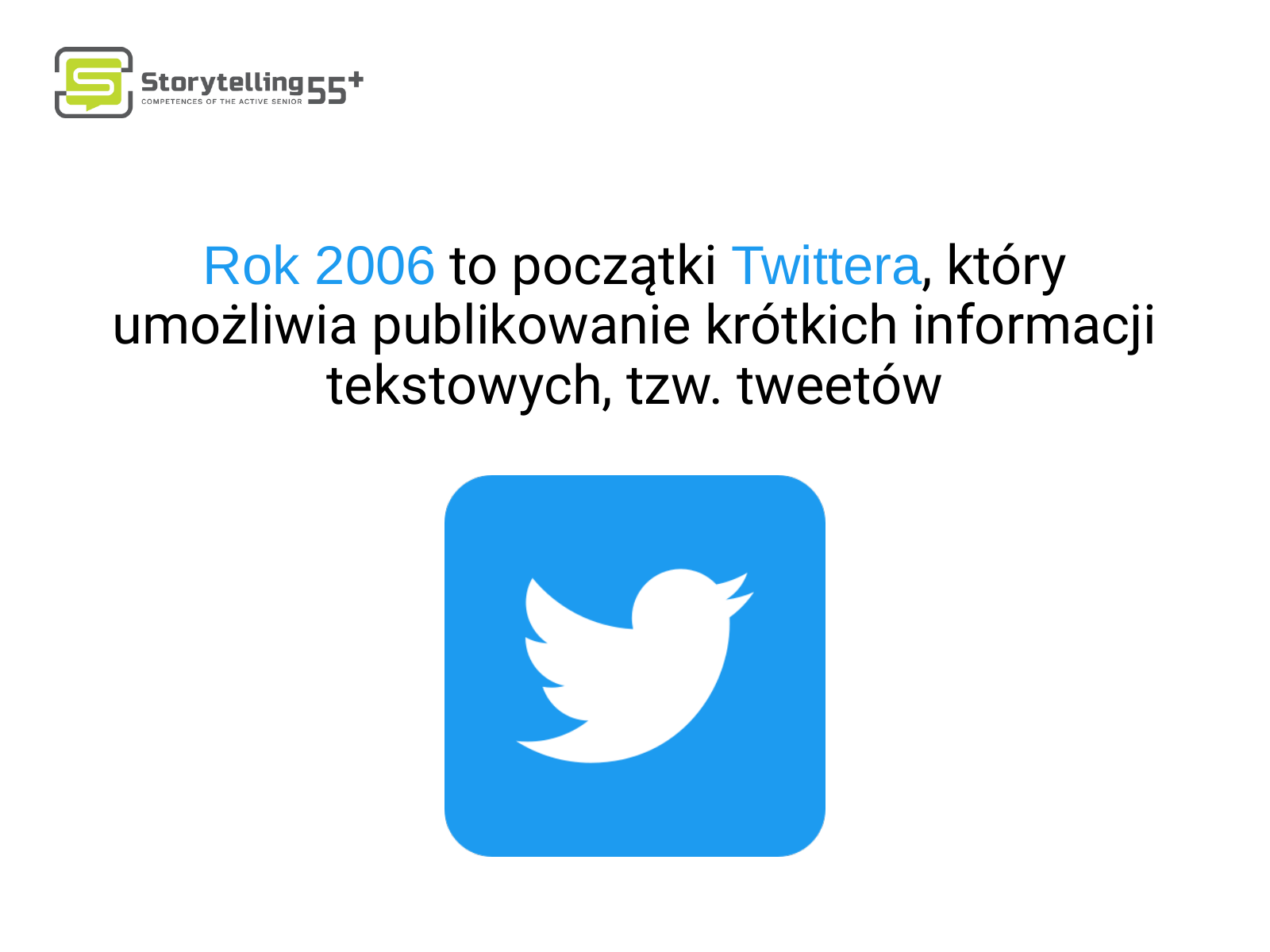

Rok 2006 to początki Twittera, który umożliwia publikowanie krótkich informacji tekstowych, tzw. tweetów